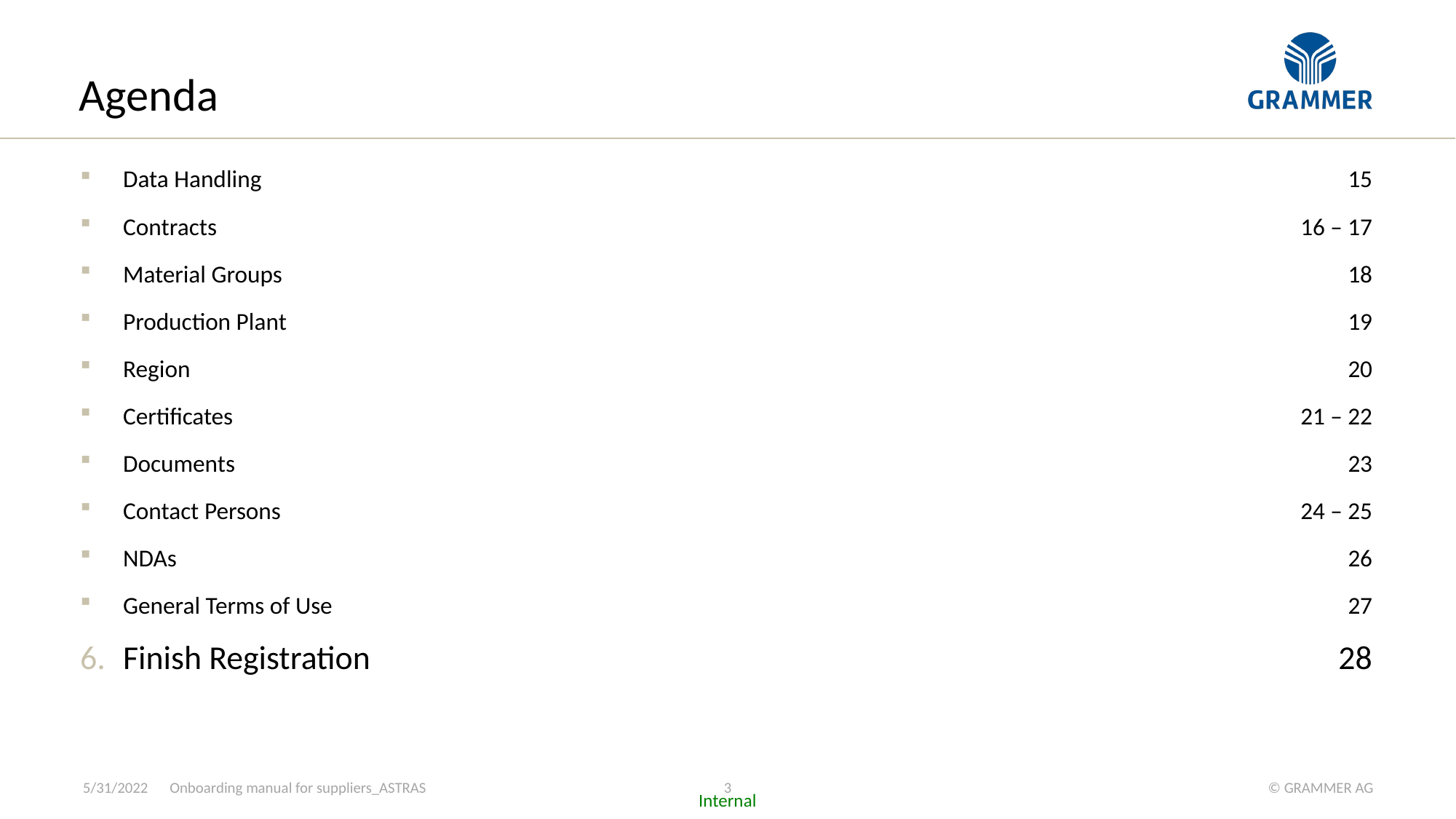

# Agenda
Data Handling
Contracts
Material Groups
Production Plant
Region
Certificates
Documents
Contact Persons
NDAs
General Terms of Use
Finish Registration

15
16 – 17
18
19
20
21 – 22
23
24 – 25
26
27
28

3
5/31/2022
Onboarding manual for suppliers_ASTRAS